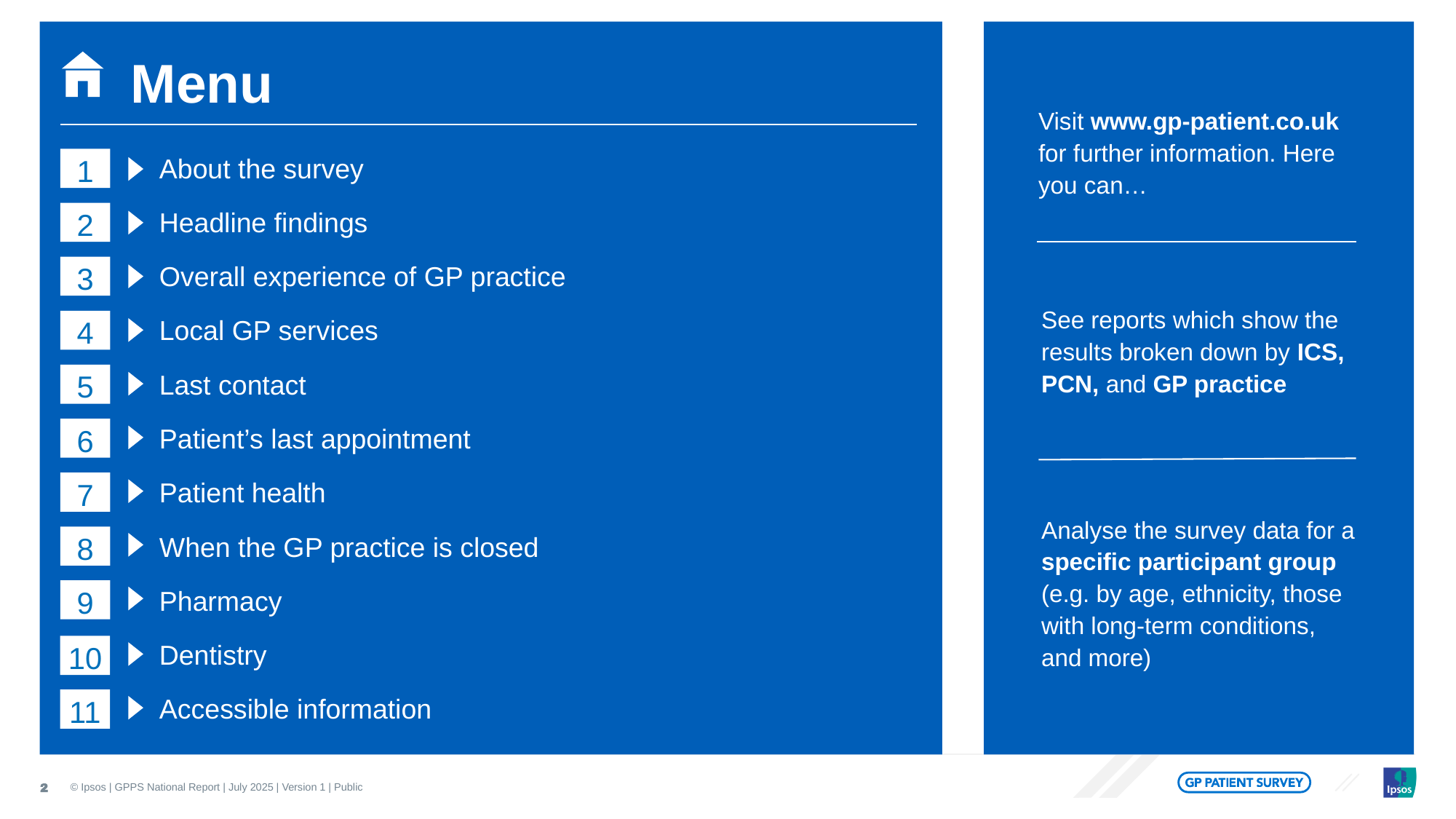

Menu

Visit www.gp-patient.co.uk for further information. Here you can…
| About the survey |
| --- |
| Headline findings |
| Overall experience of GP practice |
| Local GP services |
| Last contact |
| Patient’s last appointment |
| Patient health |
| When the GP practice is closed |
| Pharmacy |
| Dentistry |
| Accessible information |
1

2

3

See reports which show the results broken down by ICS, PCN, and GP practice
4

5

6

7

Analyse the survey data for a specific participant group (e.g. by age, ethnicity, those with long-term conditions, and more)
8

9

10

11

2